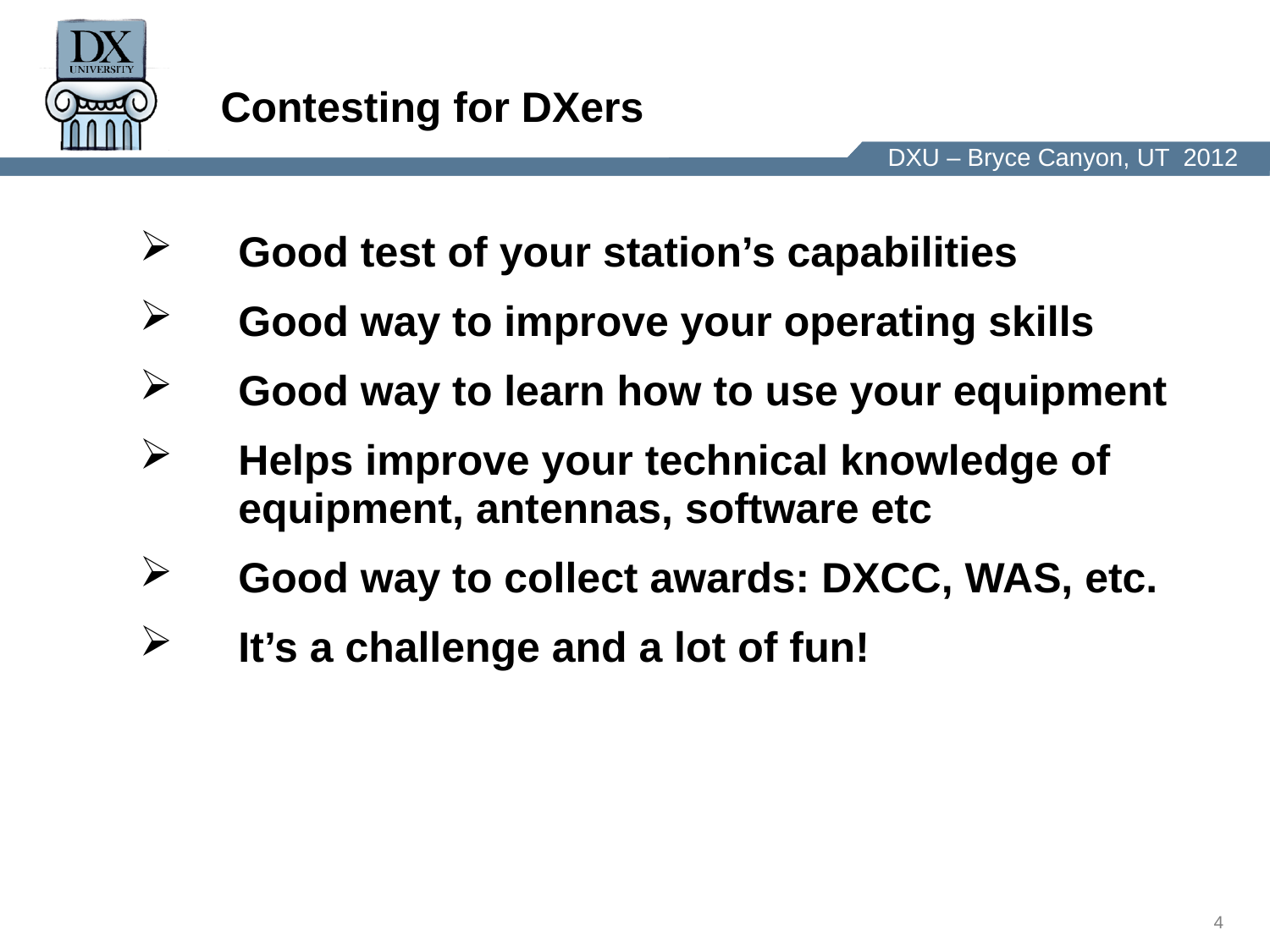

Contesting for DXers
Good test of your station’s capabilities
Good way to improve your operating skills
Good way to learn how to use your equipment
Helps improve your technical knowledge of equipment, antennas, software etc
Good way to collect awards: DXCC, WAS, etc.
It’s a challenge and a lot of fun!